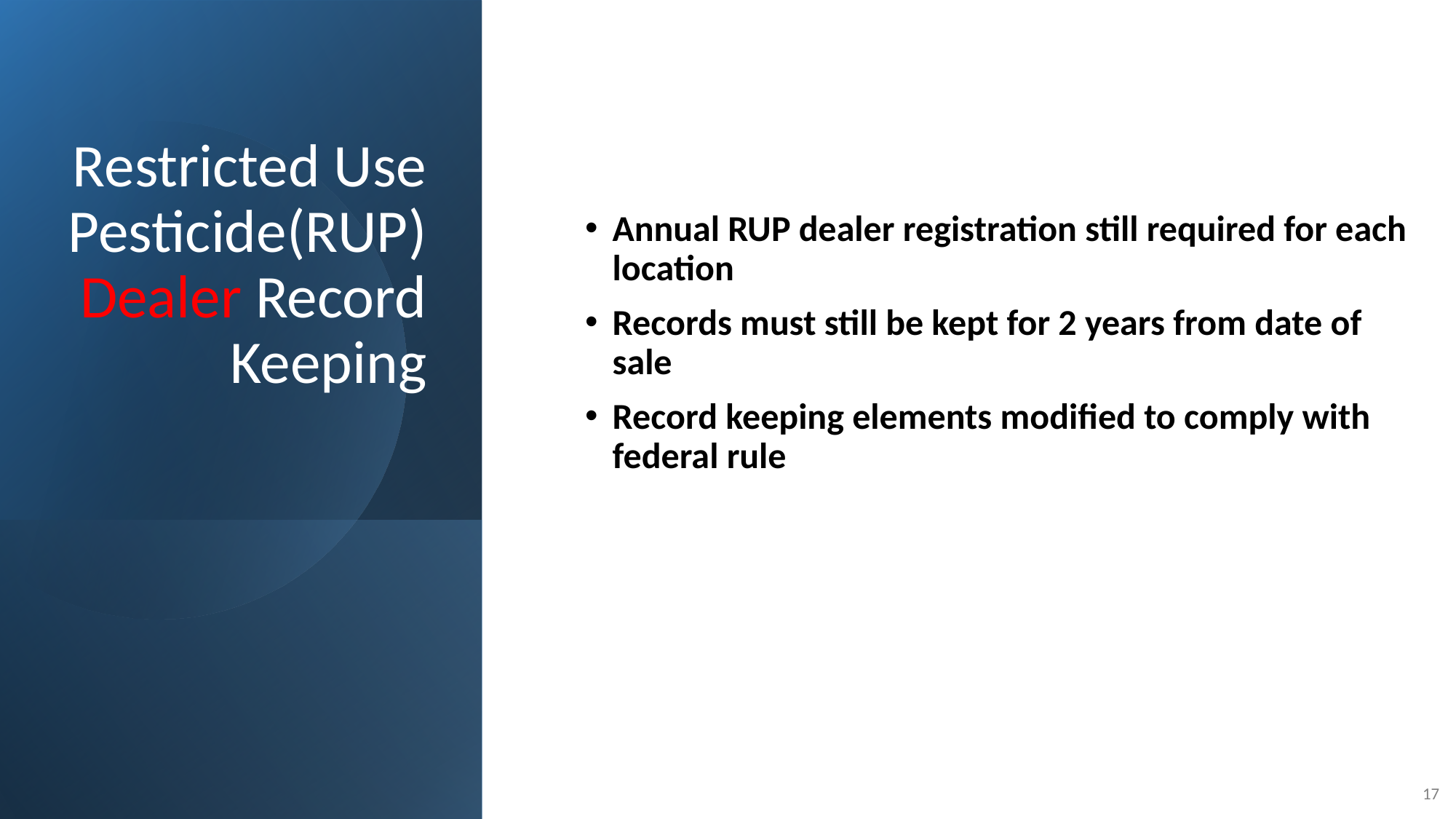

Annual RUP dealer registration still required for each location
Records must still be kept for 2 years from date of sale
Record keeping elements modified to comply with federal rule

# Restricted Use Pesticide(RUP) Dealer Record Keeping

17